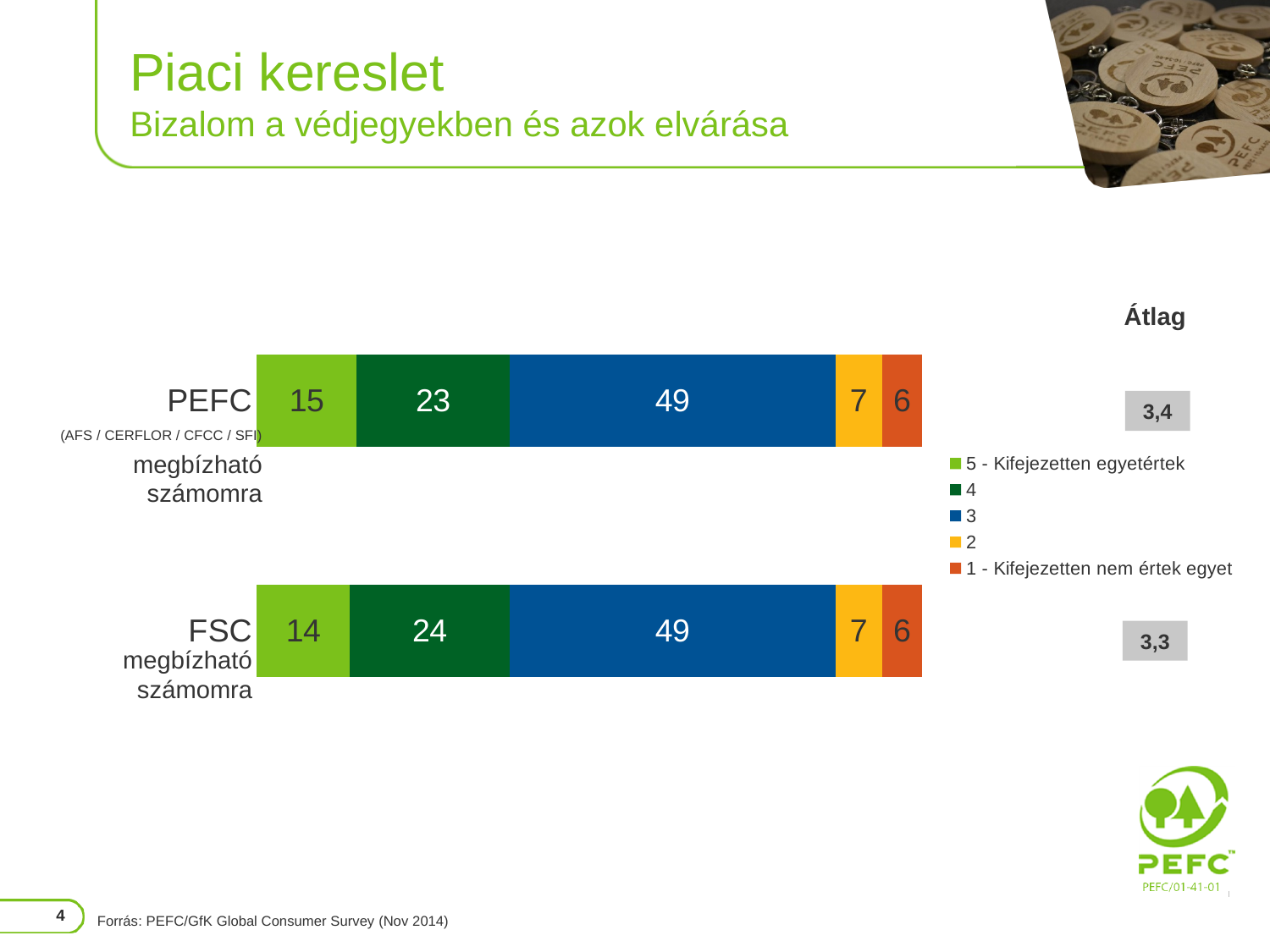

# Piaci kereslet Bizalom a védjegyekben és azok elvárása

### Chart

| Category | 5 - Kifejezetten egyetértek | 4 | 3 | 2 | 1 - Kifejezetten nem értek egyet |
|---|---|---|---|---|---|
| FSC | 14.0 | 24.0 | 49.0 | 7.0 | 6.0 |
| PEFC | 15.0 | 23.0 | 49.0 | 7.0 | 6.0 |
Átlag
3,4
(AFS / CERFLOR / CFCC / SFI)
megbízható számomra
3,3
megbízható számomra
4
Forrás: PEFC/GfK Global Consumer Survey (Nov 2014)